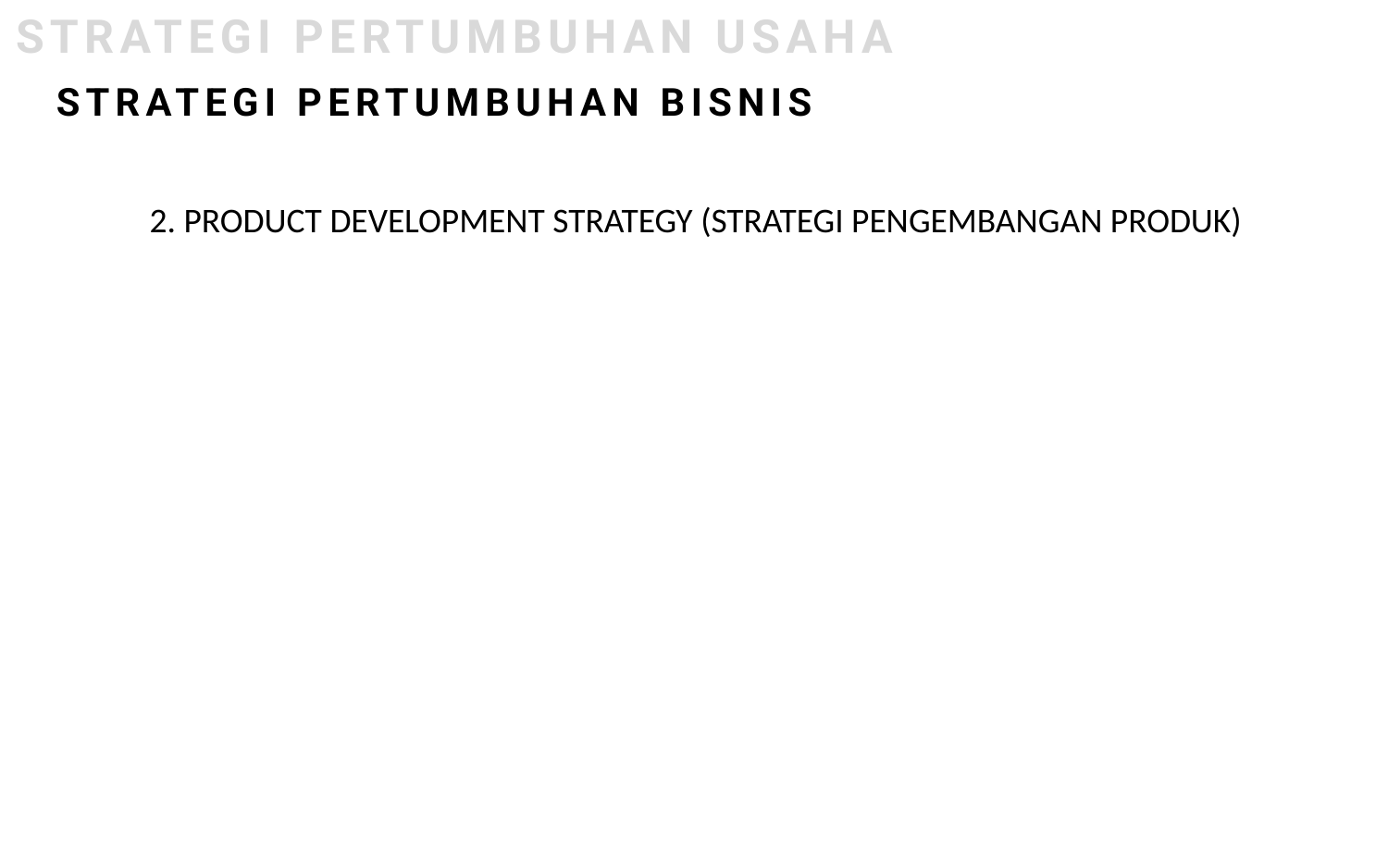

STRATEGI PERTUMBUHAN USAHA
STRATEGI PERTUMBUHAN BISNIS
2. PRODUCT DEVELOPMENT STRATEGY (STRATEGI PENGEMBANGAN PRODUK)